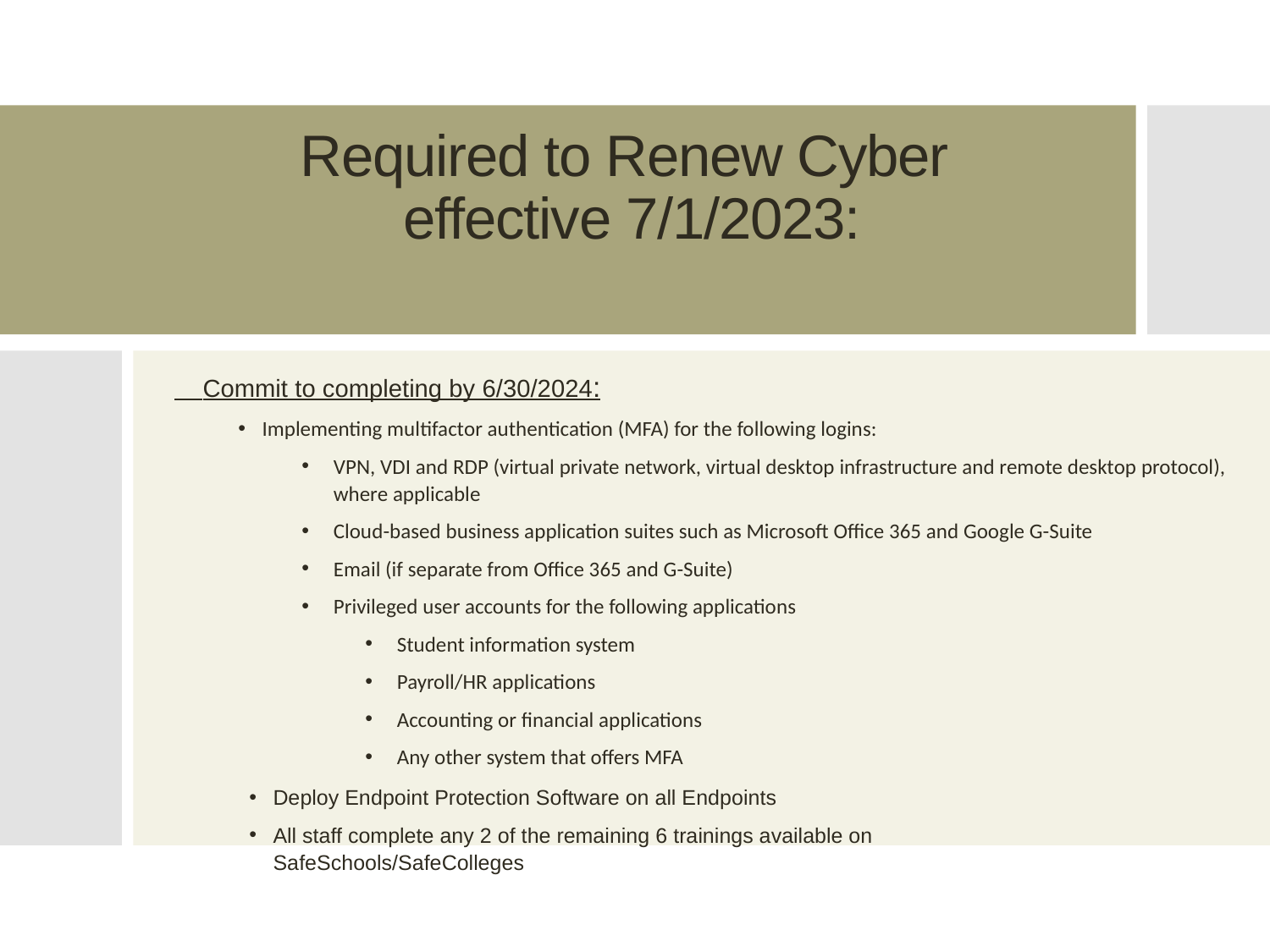

# Required to Renew Cyber effective 7/1/2023:

    Commit to completing by 6/30/2024:
Implementing multifactor authentication (MFA) for the following logins:
VPN, VDI and RDP (virtual private network, virtual desktop infrastructure and remote desktop protocol), where applicable
Cloud-based business application suites such as Microsoft Office 365 and Google G-Suite
Email (if separate from Office 365 and G-Suite)
Privileged user accounts for the following applications
Student information system
Payroll/HR applications
Accounting or financial applications
Any other system that offers MFA
Deploy Endpoint Protection Software on all Endpoints
All staff complete any 2 of the remaining 6 trainings available on SafeSchools/SafeColleges